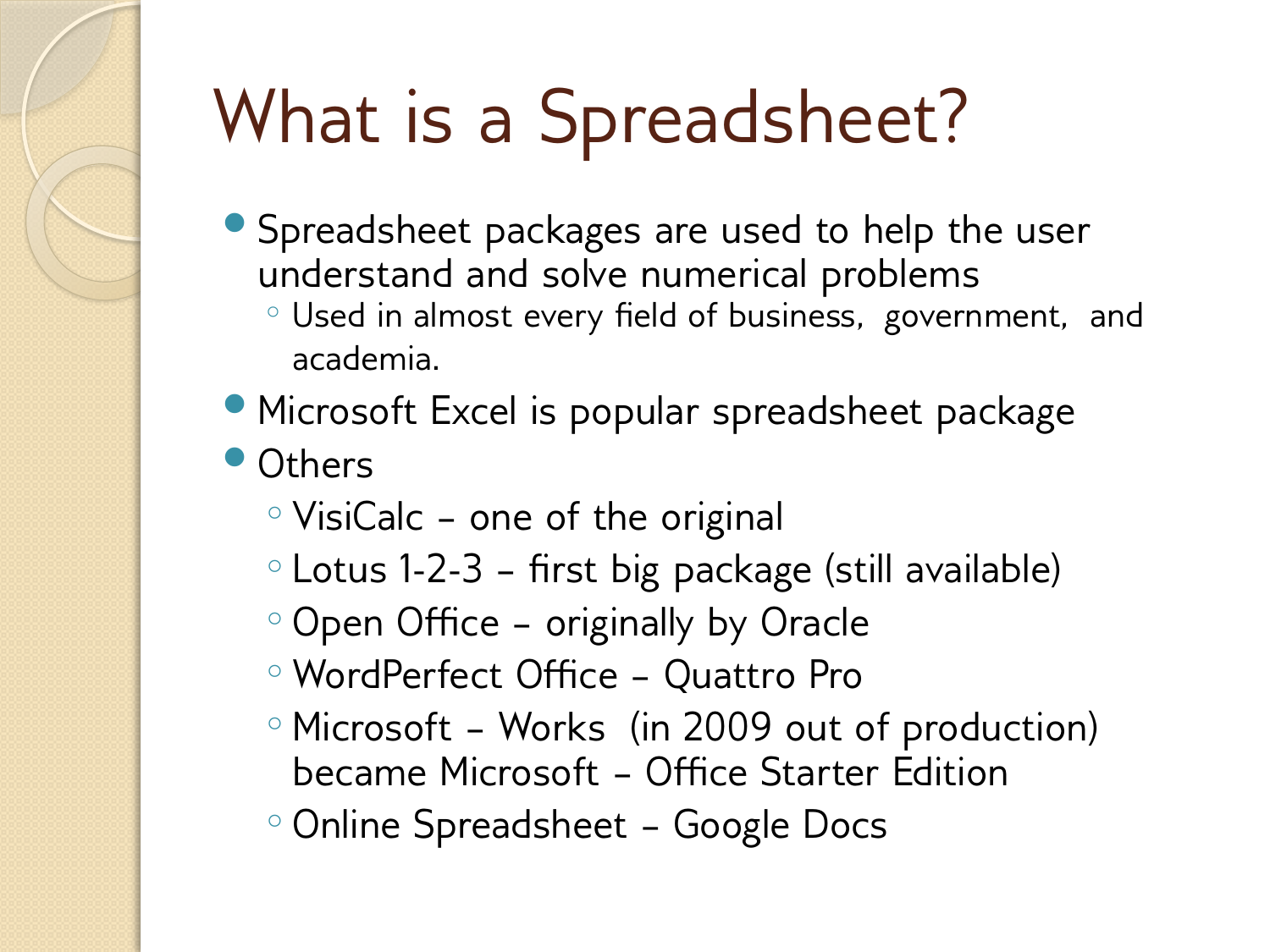

# What is a Spreadsheet?
Spreadsheet packages are used to help the user understand and solve numerical problems
Used in almost every field of business,  government,  and academia.
Microsoft Excel is popular spreadsheet package
Others
VisiCalc – one of the original
Lotus 1-2-3 – first big package (still available)
Open Office – originally by Oracle
WordPerfect Office – Quattro Pro
Microsoft – Works  (in 2009 out of production) became Microsoft – Office Starter Edition
Online Spreadsheet – Google Docs